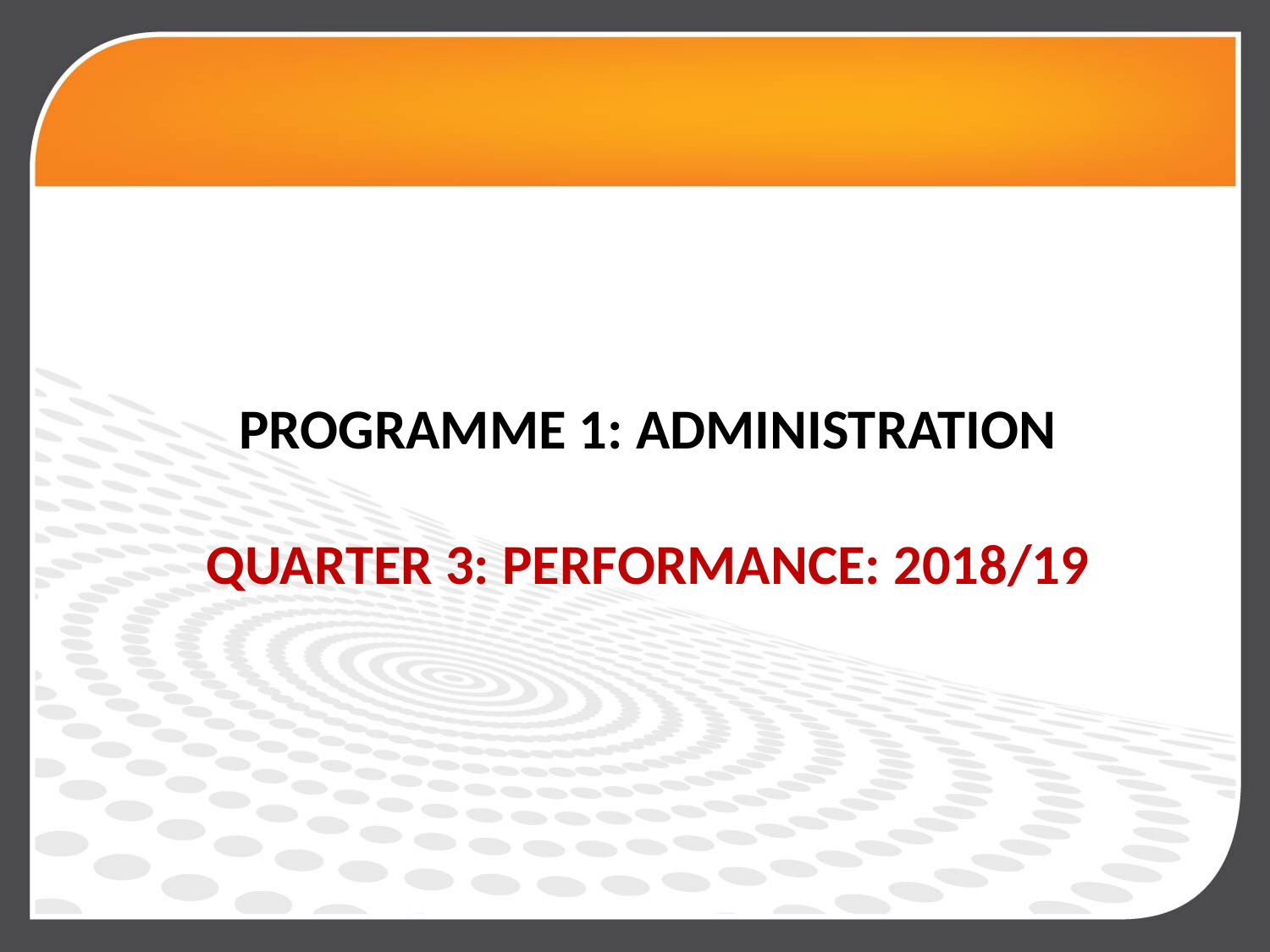

PROGRAMME 1: ADMINISTRATION

QUARTER 3: PERFORMANCE: 2018/19